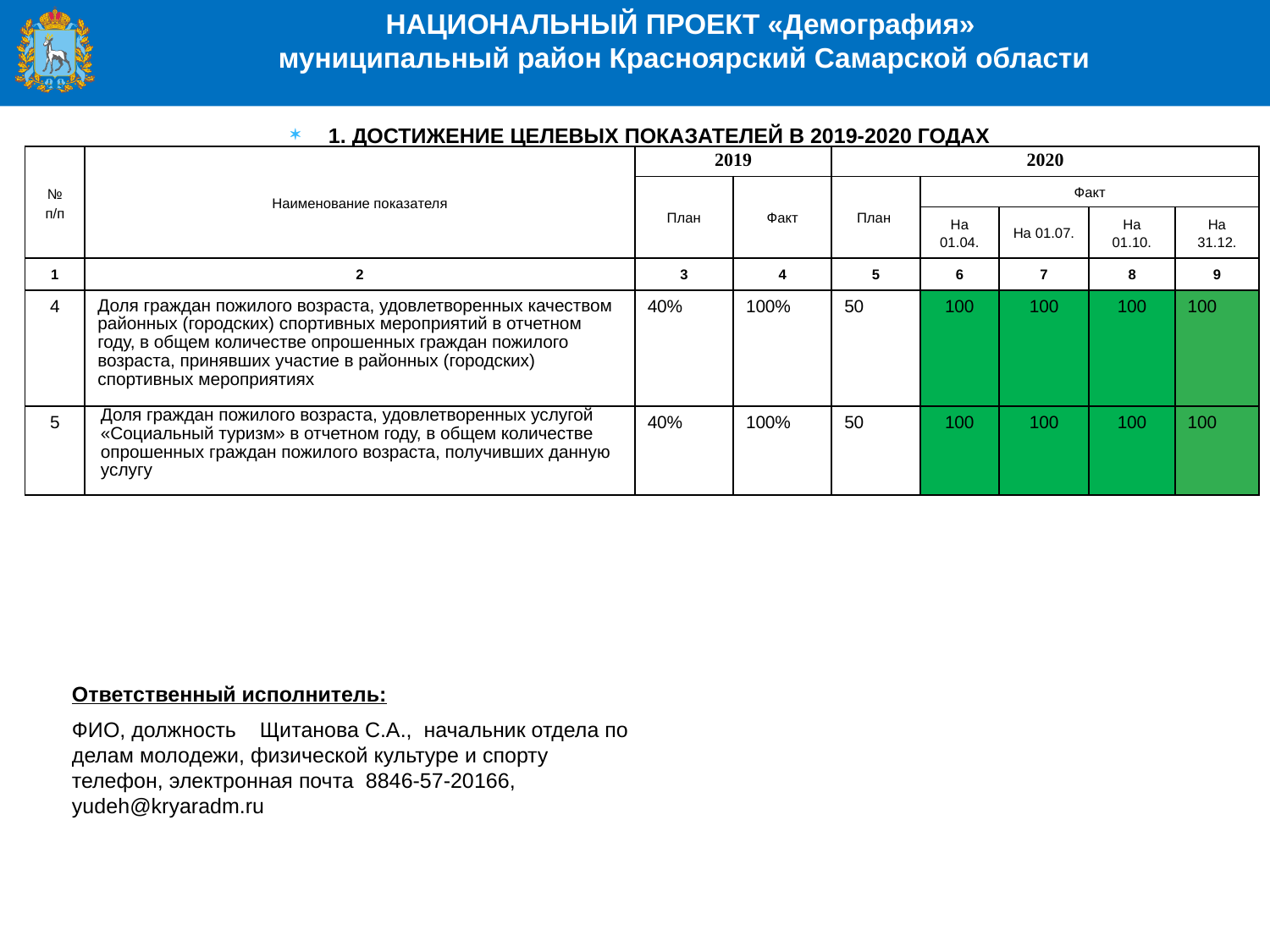

НАЦИОНАЛЬНЫЙ ПРОЕКТ «Демография»
муниципальный район Красноярский Самарской области
1. ДОСТИЖЕНИЕ ЦЕЛЕВЫХ ПОКАЗАТЕЛЕЙ В 2019-2020 ГОДАХ
| № п/п | Наименование показателя | 2019 |  | 2020 |  |  |  |  |
| --- | --- | --- | --- | --- | --- | --- | --- | --- |
|  |  | План | Факт | План | Факт |  |  |  |
|  |  |  |  |  | На 01.04. | На 01.07. | На 01.10. | На 31.12. |
| 1 | 2 | 3 | 4 | 5 | 6 | 7 | 8 | 9 |
| 4 | Доля граждан пожилого возраста, удовлетворенных качеством районных (городских) спортивных мероприятий в отчетном году, в общем количестве опрошенных граждан пожилого возраста, принявших участие в районных (городских) спортивных мероприятиях | 40% | 100% | 50 | 100 | 100 | 100 | 100 |
| 5 | Доля граждан пожилого возраста, удовлетворенных услугой «Социальный туризм» в отчетном году, в общем количестве опрошенных граждан пожилого возраста, получивших данную услугу | 40% | 100% | 50 | 100 | 100 | 100 | 100 |
Ответственный исполнитель:
ФИО, должность    Щитанова С.А.,  начальник отдела по делам молодежи, физической культуре и спорту
телефон, электронная почта  8846-57-20166, yudeh@kryaradm.ru